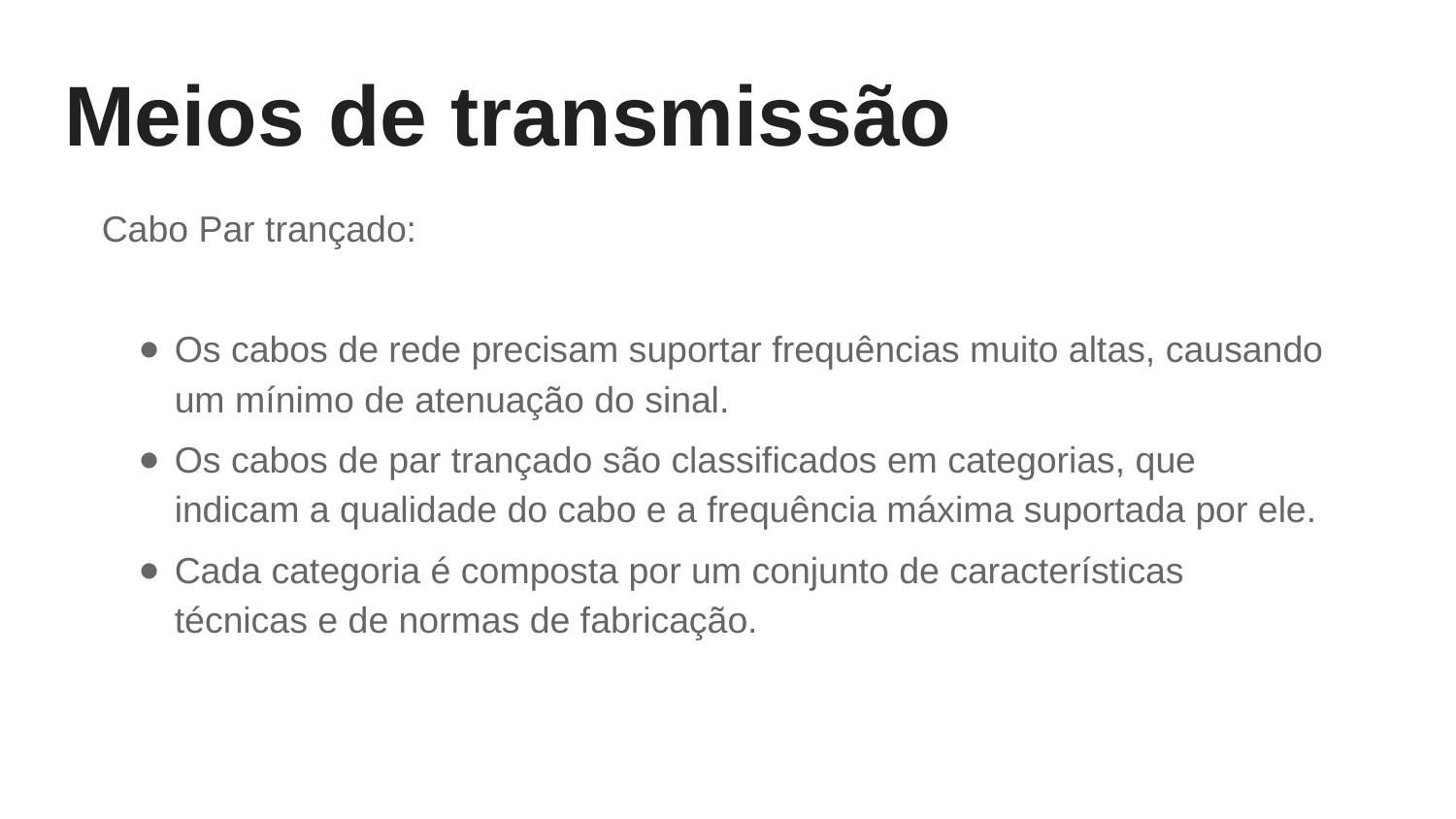

# Meios de transmissão
Cabo Par trançado:

Os cabos de rede precisam suportar frequências muito altas, causando um mínimo de atenuação do sinal.
Os cabos de par trançado são classificados em categorias, que indicam a qualidade do cabo e a frequência máxima suportada por ele.
Cada categoria é composta por um conjunto de características técnicas e de normas de fabricação.